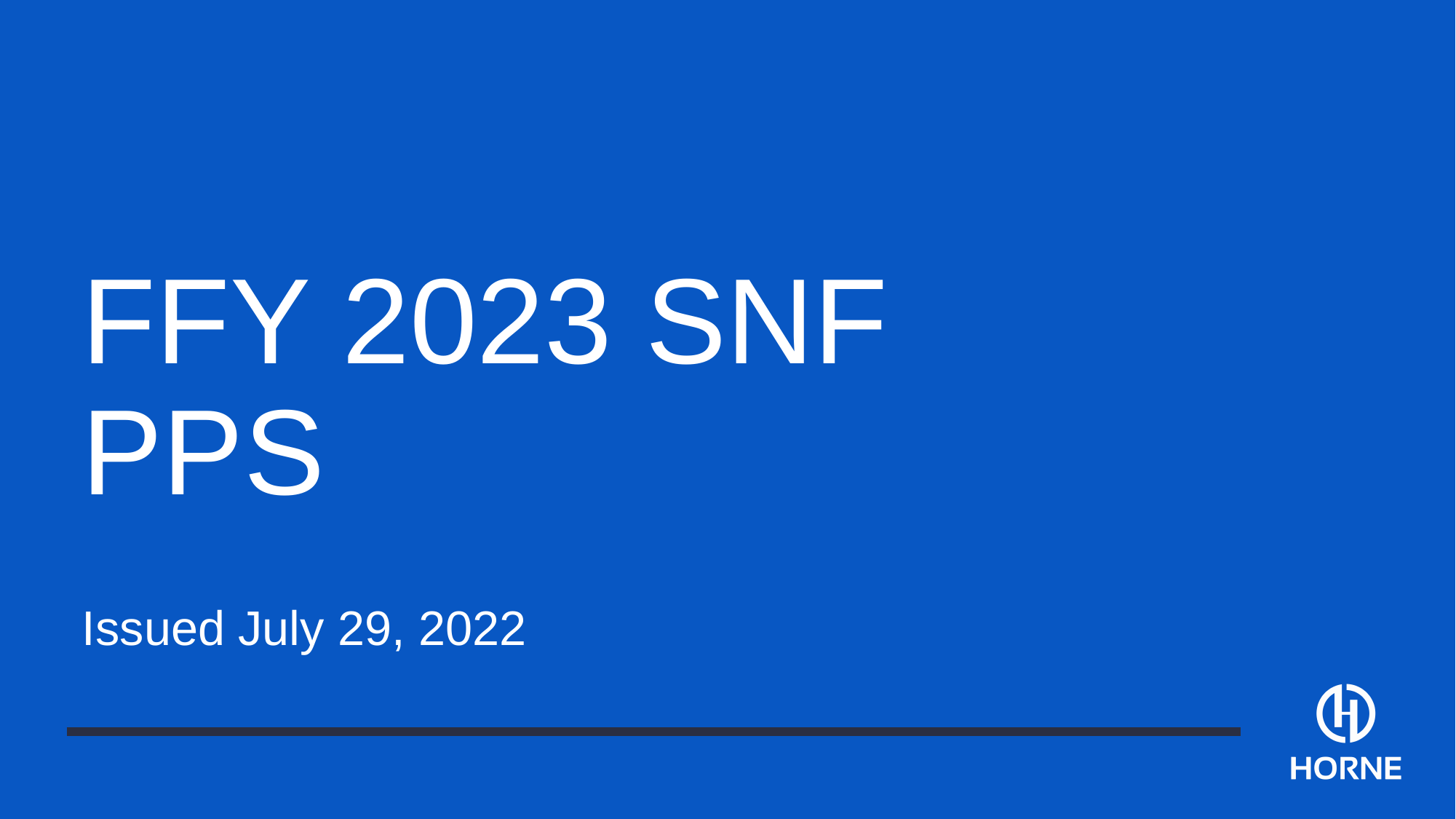

FFY 2023 SNF PPS

Issued July 29, 2022